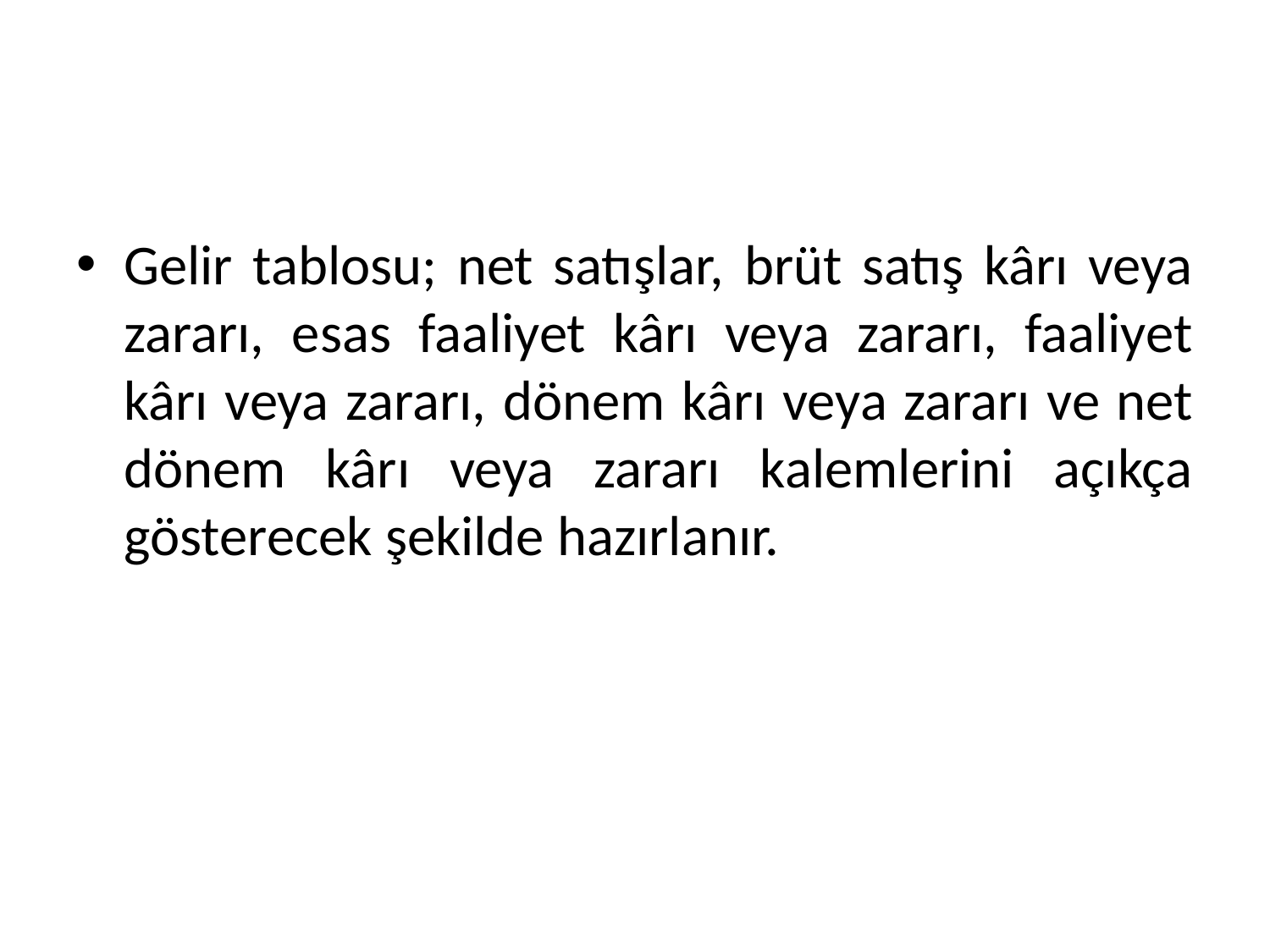

#
Gelir tablosu; net satışlar, brüt satış kârı veya zararı, esas faaliyet kârı veya zararı, faaliyet kârı veya zararı, dönem kârı veya zararı ve net dönem kârı veya zararı kalemlerini açıkça gösterecek şekilde hazırlanır.